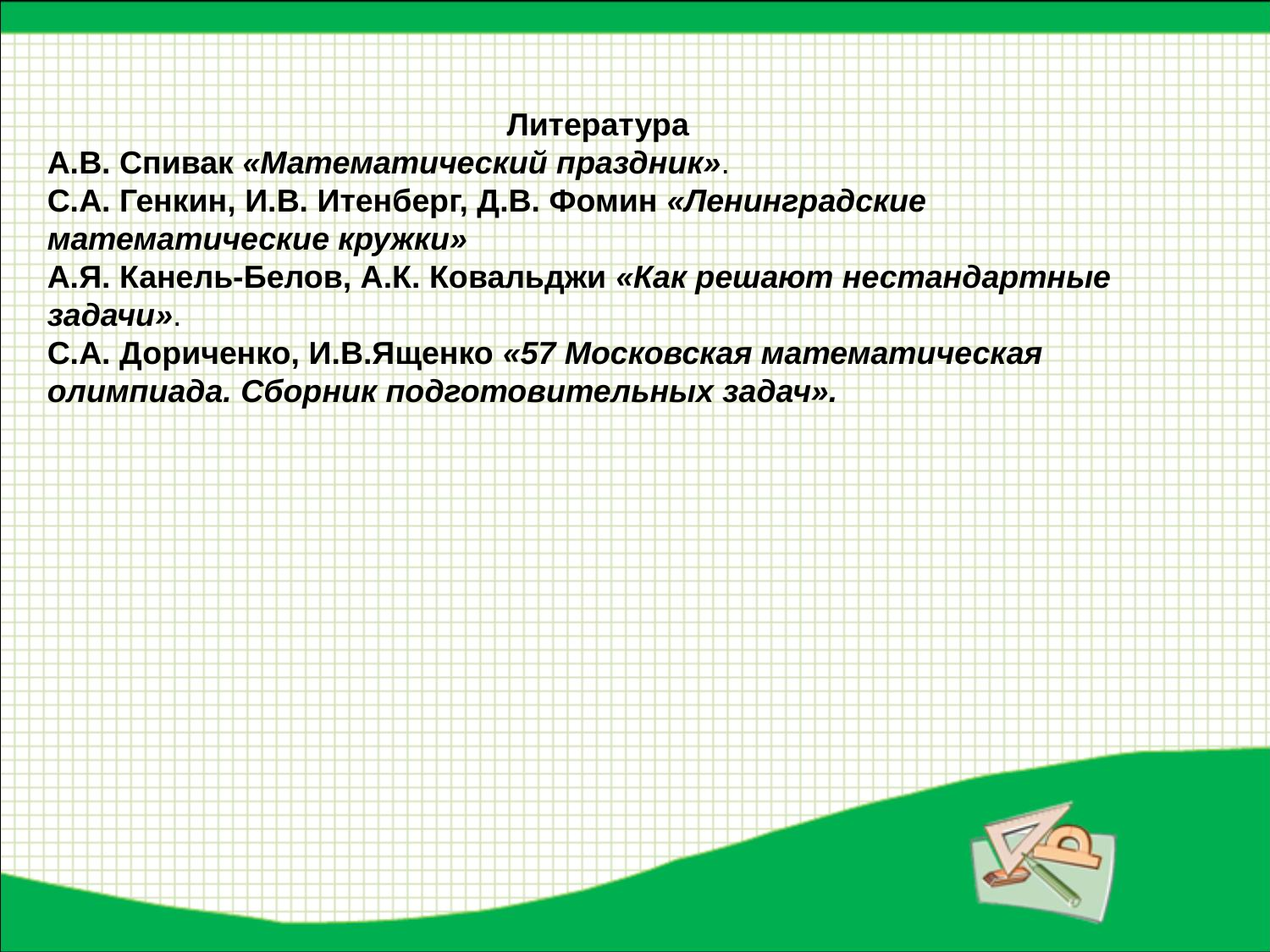

Литература
А.В. Спивак «Математический праздник».
С.А. Генкин, И.В. Итенберг, Д.В. Фомин «Ленинградские математические кружки»
А.Я. Канель-Белов, А.К. Ковальджи «Как решают нестандартные задачи».
С.А. Дориченко, И.В.Ященко «57 Московская математическая олимпиада. Сборник подготовительных задач».